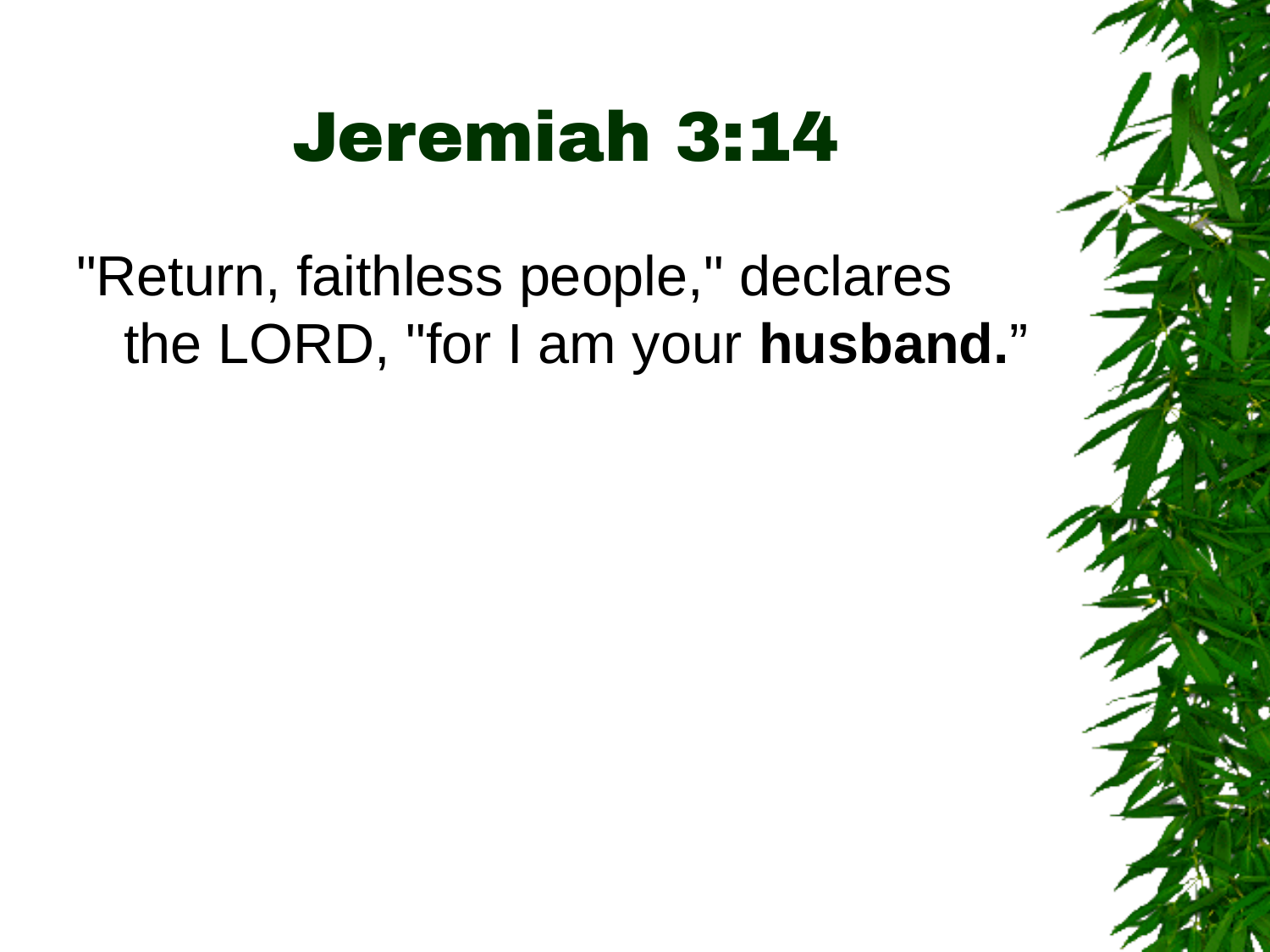

# Jeremiah 3:14
"Return, faithless people," declares the LORD, "for I am your husband.”